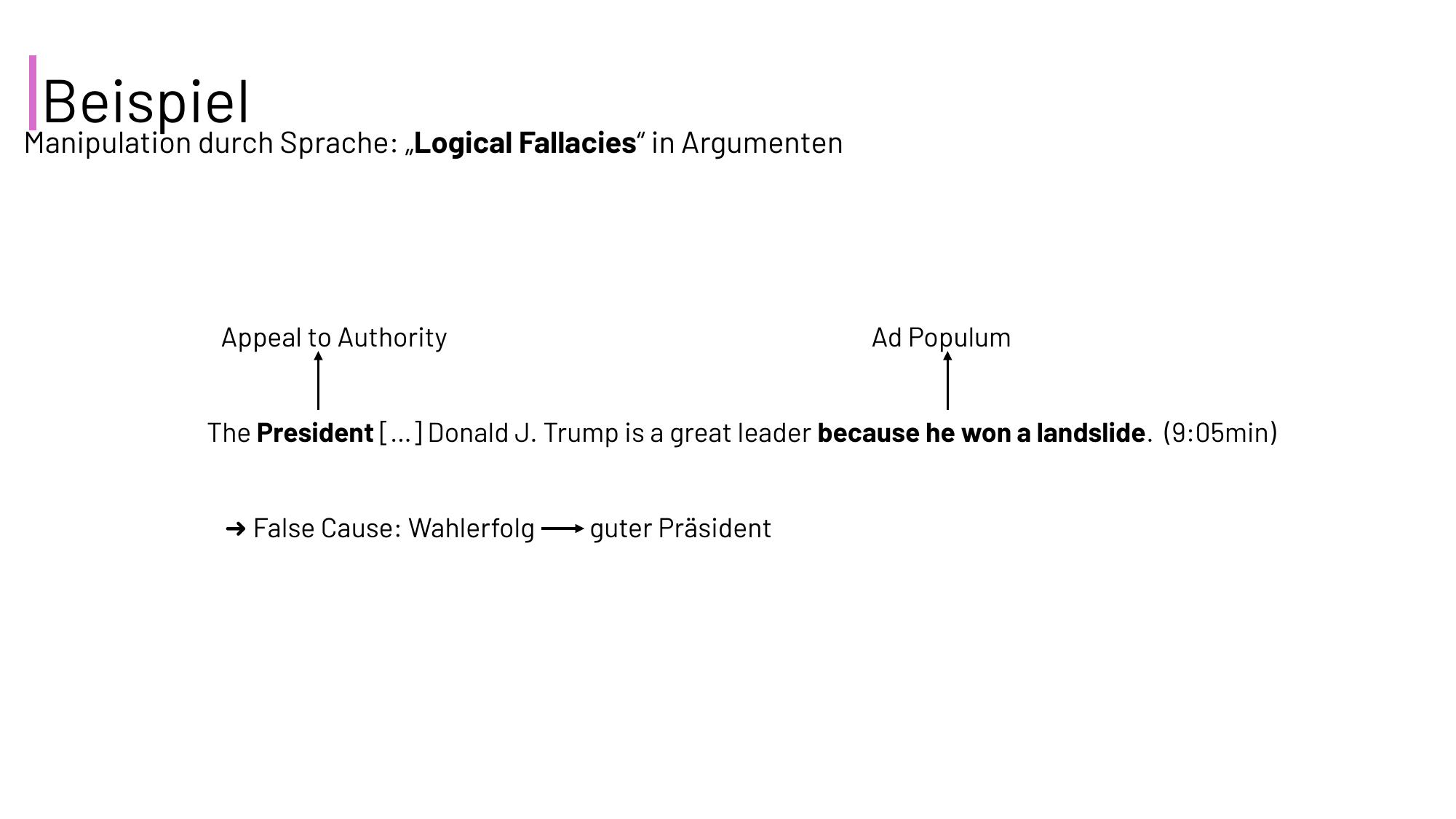

Beispiel

# Manipulation durch Sprache: „Logical Fallacies“ in Argumenten
Appeal to Authority
Ad Populum
The President […] Donald J. Trump is a great leader because he won a landslide.  (9:05min)
➜ False Cause: Wahlerfolg          guter Präsident